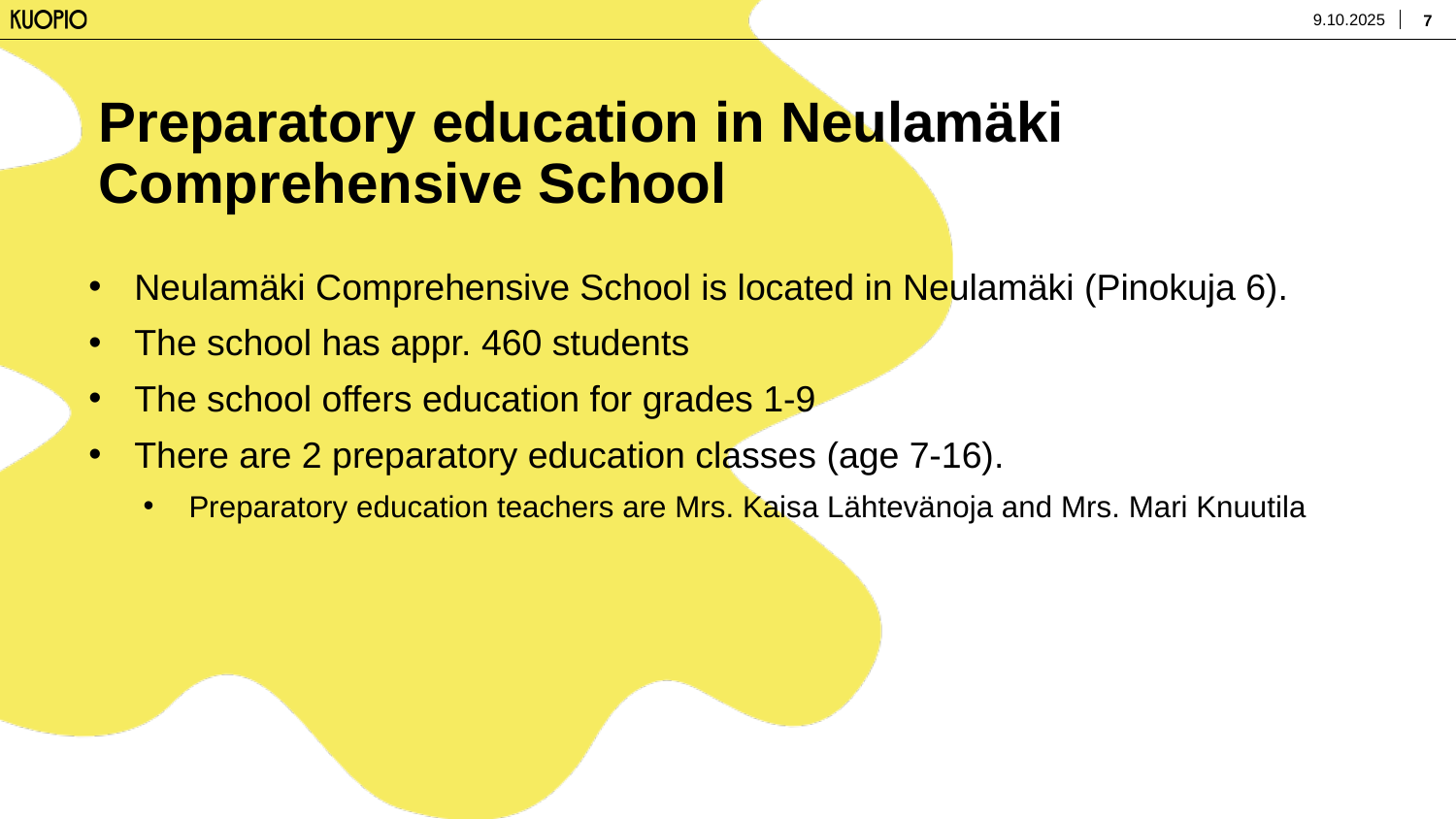

9.10.2025
7
# Preparatory education in Neulamäki Comprehensive School
Neulamäki Comprehensive School is located in Neulamäki (Pinokuja 6).
The school has appr. 460 students
The school offers education for grades 1-9
There are 2 preparatory education classes (age 7-16).
Preparatory education teachers are Mrs. Kaisa Lähtevänoja and Mrs. Mari Knuutila